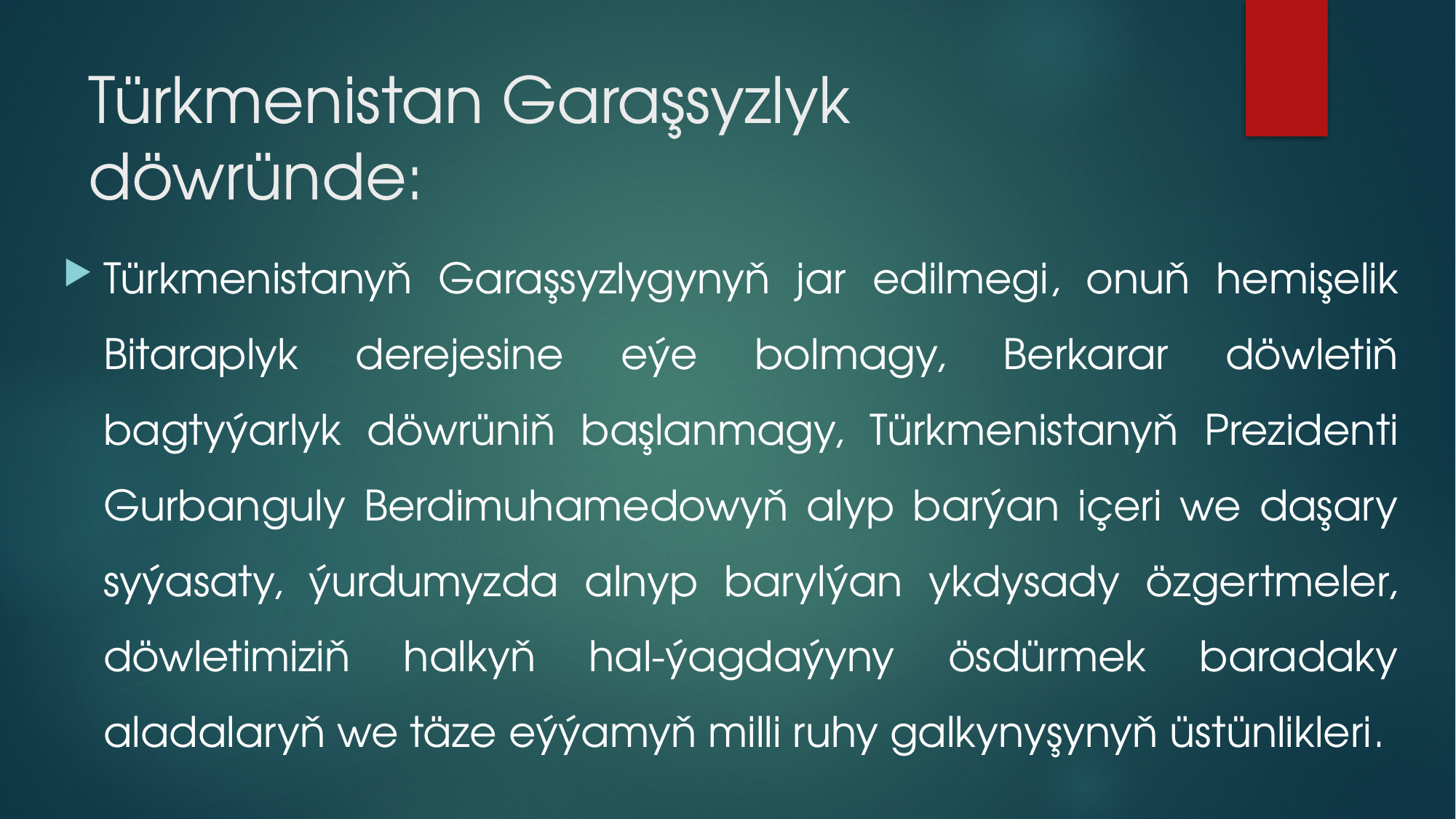

# Türkmenistan Garaşsyzlyk döwründe:
Türkmenistanyň Garaşsyzlygynyň jar edilmegi, onuň hemişelik Bitaraplyk derejesine eýe bolmagy, Berkarar döwletiň bagtyýarlyk döwrüniň başlanmagy, Türkmenistanyň Prezidenti Gurbanguly Berdimuhamedowyň alyp barýan içeri we daşary syýasaty, ýurdumyzda alnyp barylýan ykdysady özgertmeler, döwletimiziň halkyň hal-ýagdaýyny ösdürmek baradaky aladalaryň we täze eýýamyň milli ruhy galkynyşynyň üstünlikleri.